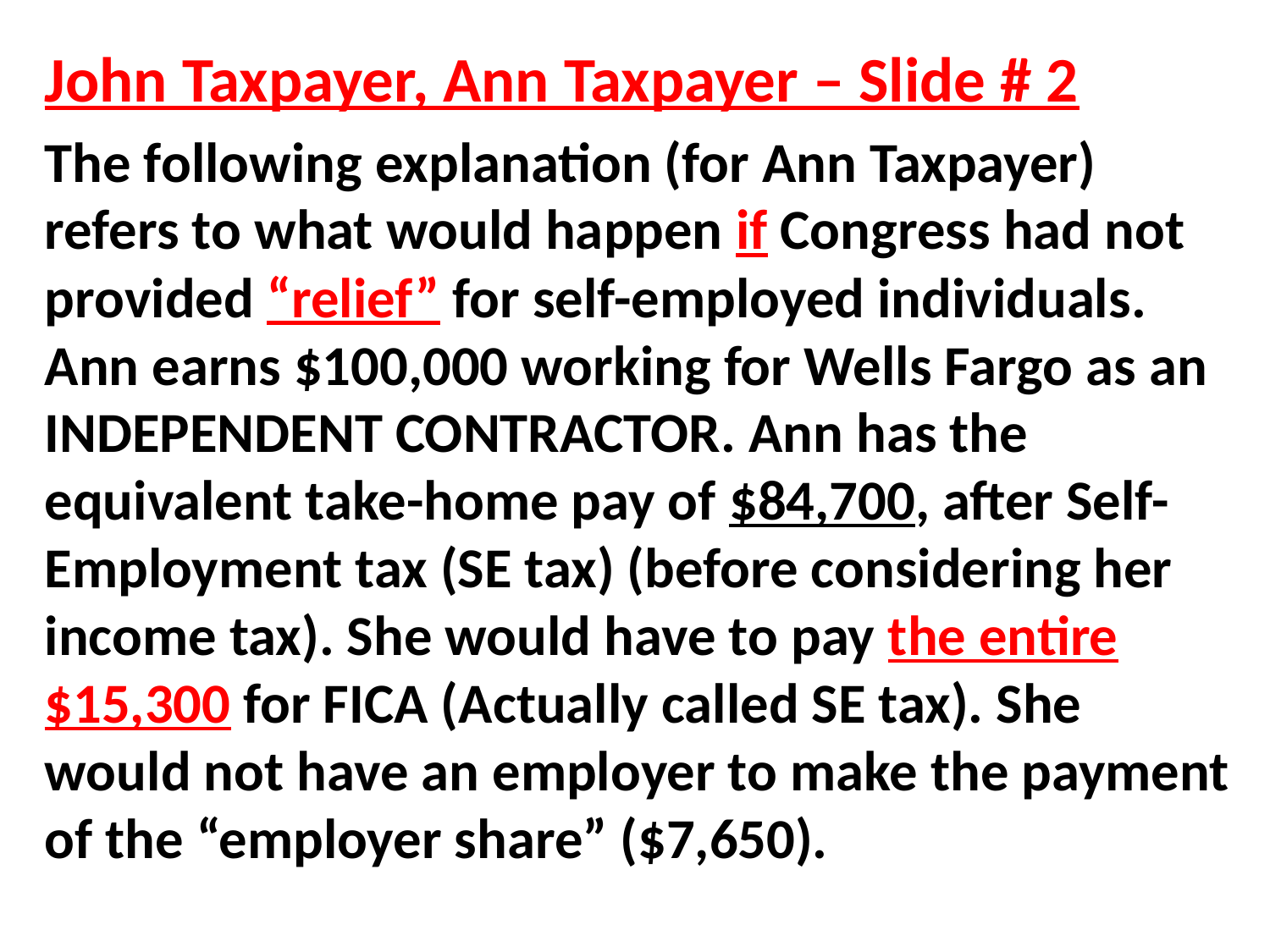

John Taxpayer, Ann Taxpayer – Slide # 2
The following explanation (for Ann Taxpayer) refers to what would happen if Congress had not provided “relief” for self-employed individuals.
Ann earns $100,000 working for Wells Fargo as an INDEPENDENT CONTRACTOR. Ann has the equivalent take-home pay of $84,700, after Self-Employment tax (SE tax) (before considering her income tax). She would have to pay the entire $15,300 for FICA (Actually called SE tax). She would not have an employer to make the payment of the “employer share” ($7,650).